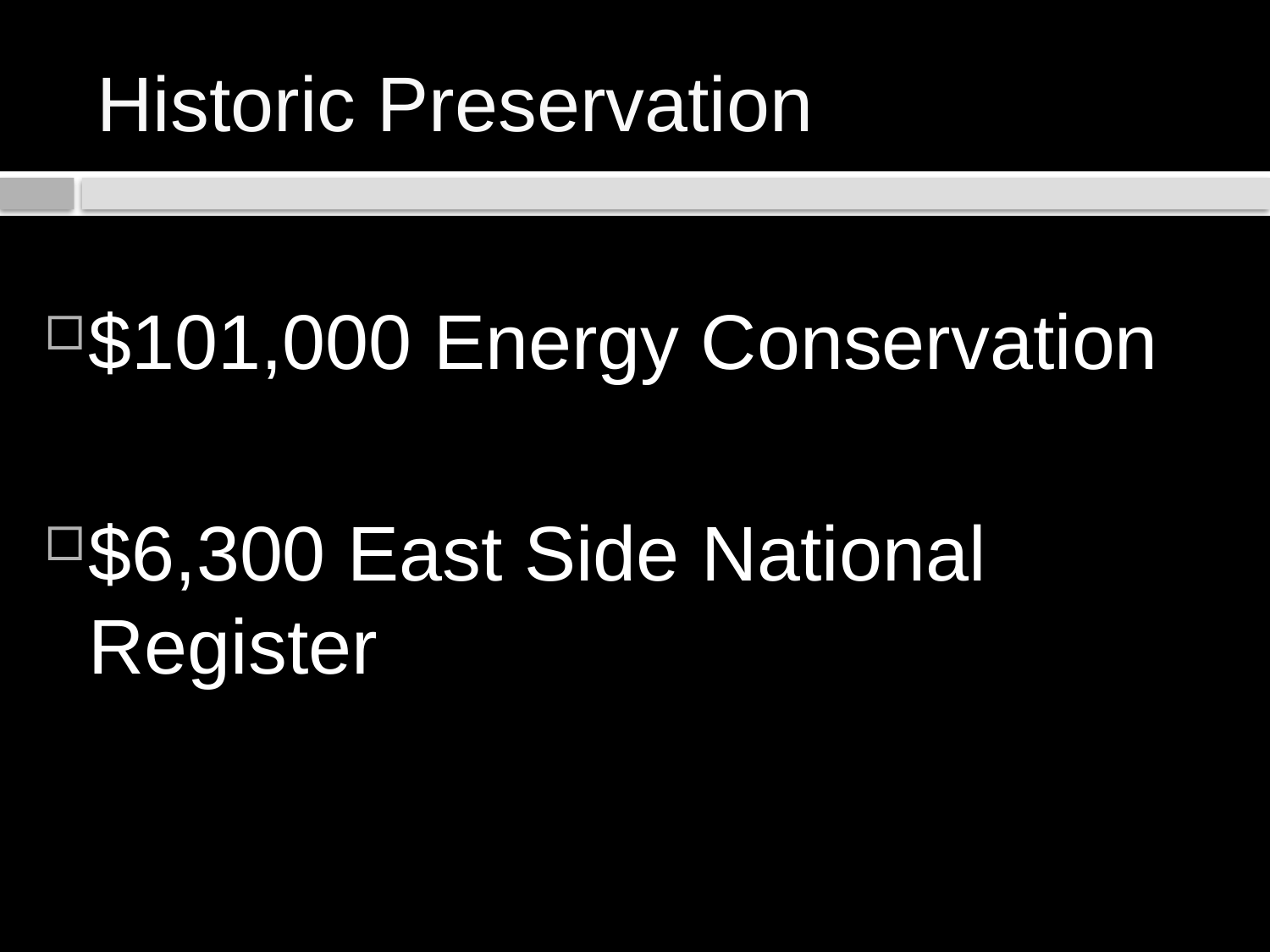

# Historic Preservation
$101,000 Energy Conservation

$6,300 East Side National Register